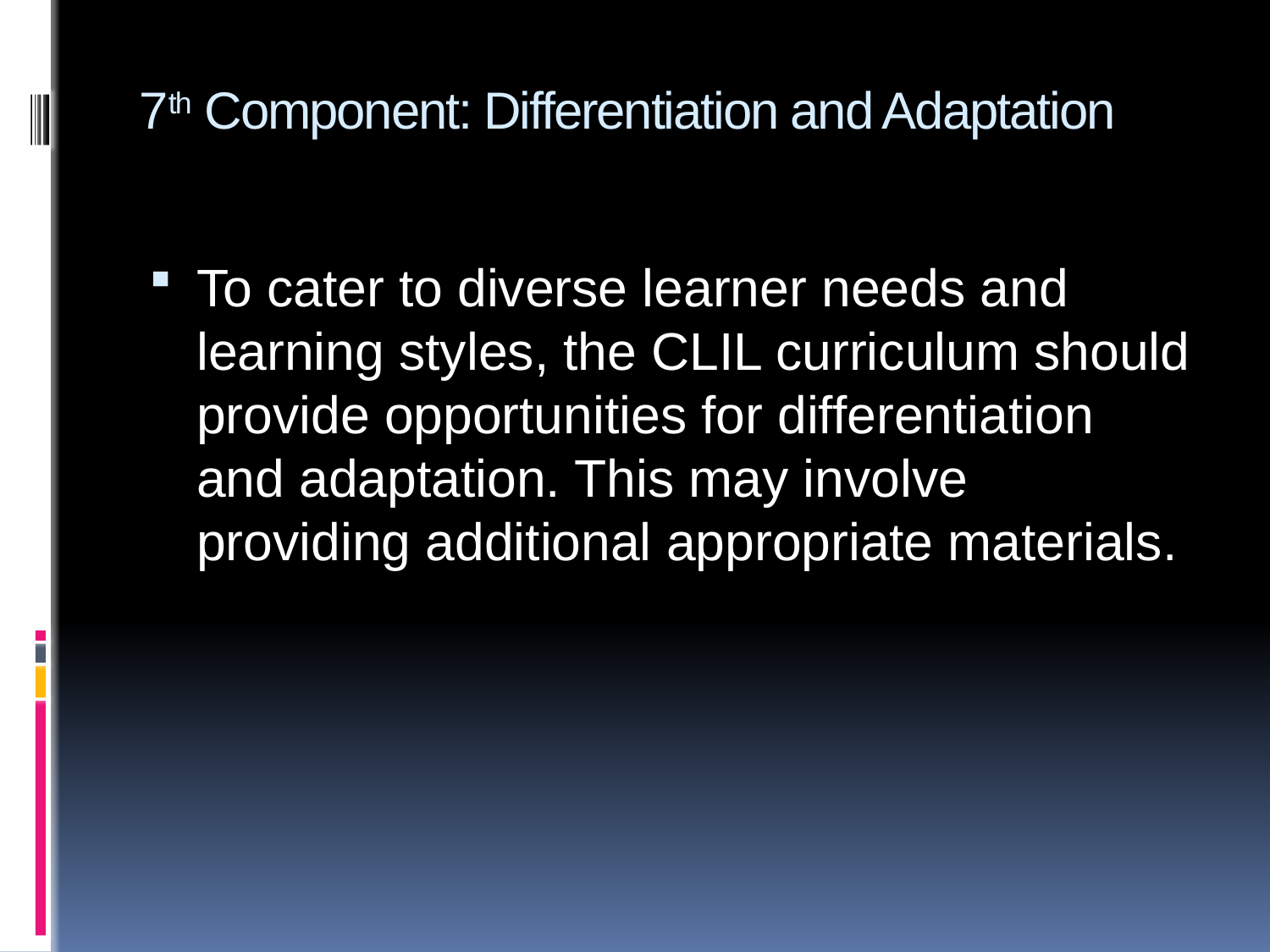

# 7th Component: Differentiation and Adaptation
To cater to diverse learner needs and learning styles, the CLIL curriculum should provide opportunities for differentiation and adaptation. This may involve providing additional appropriate materials.